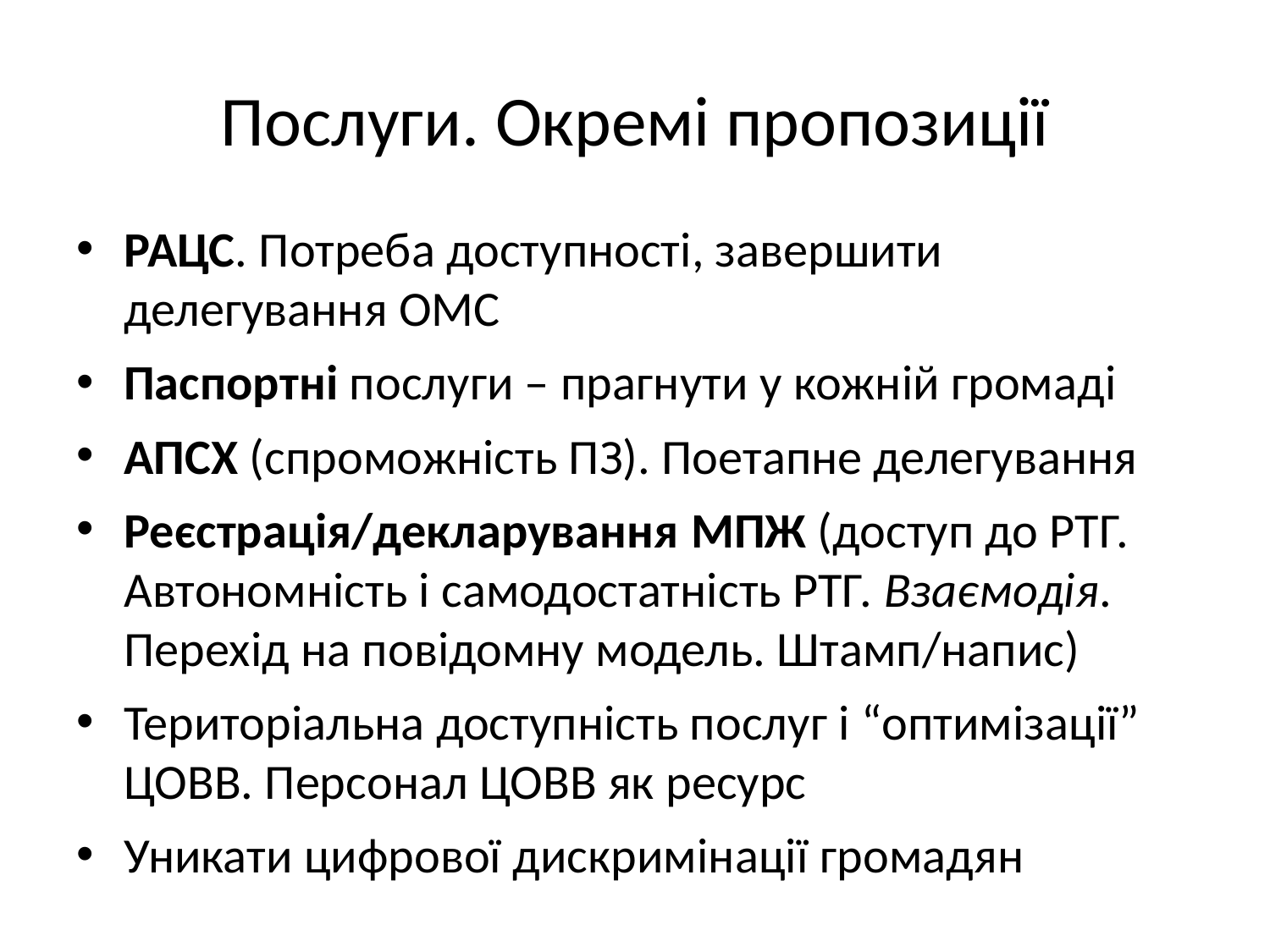

# Послуги. Окремі пропозиції
РАЦС. Потреба доступності, завершити делегування ОМС
Паспортні послуги – прагнути у кожній громаді
АПСХ (спроможність ПЗ). Поетапне делегування
Реєстрація/декларування МПЖ (доступ до РТГ. Автономність і самодостатність РТГ. Взаємодія. Перехід на повідомну модель. Штамп/напис)
Територіальна доступність послуг і “оптимізації” ЦОВВ. Персонал ЦОВВ як ресурс
Уникати цифрової дискримінації громадян